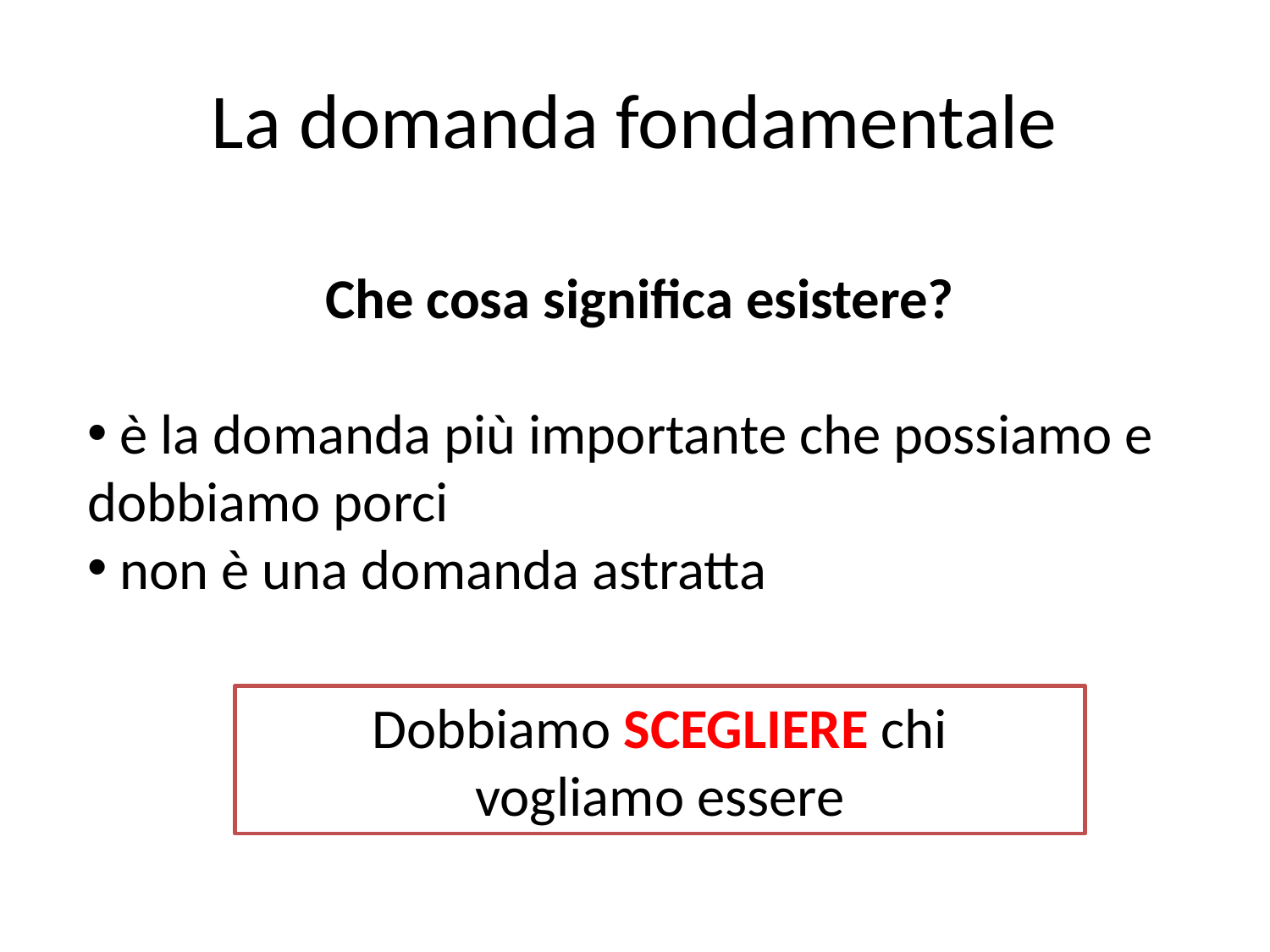

# La domanda fondamentale
Che cosa significa esistere?

 è la domanda più importante che possiamo e dobbiamo porci
 non è una domanda astratta
Dobbiamo SCEGLIERE chi
vogliamo essere